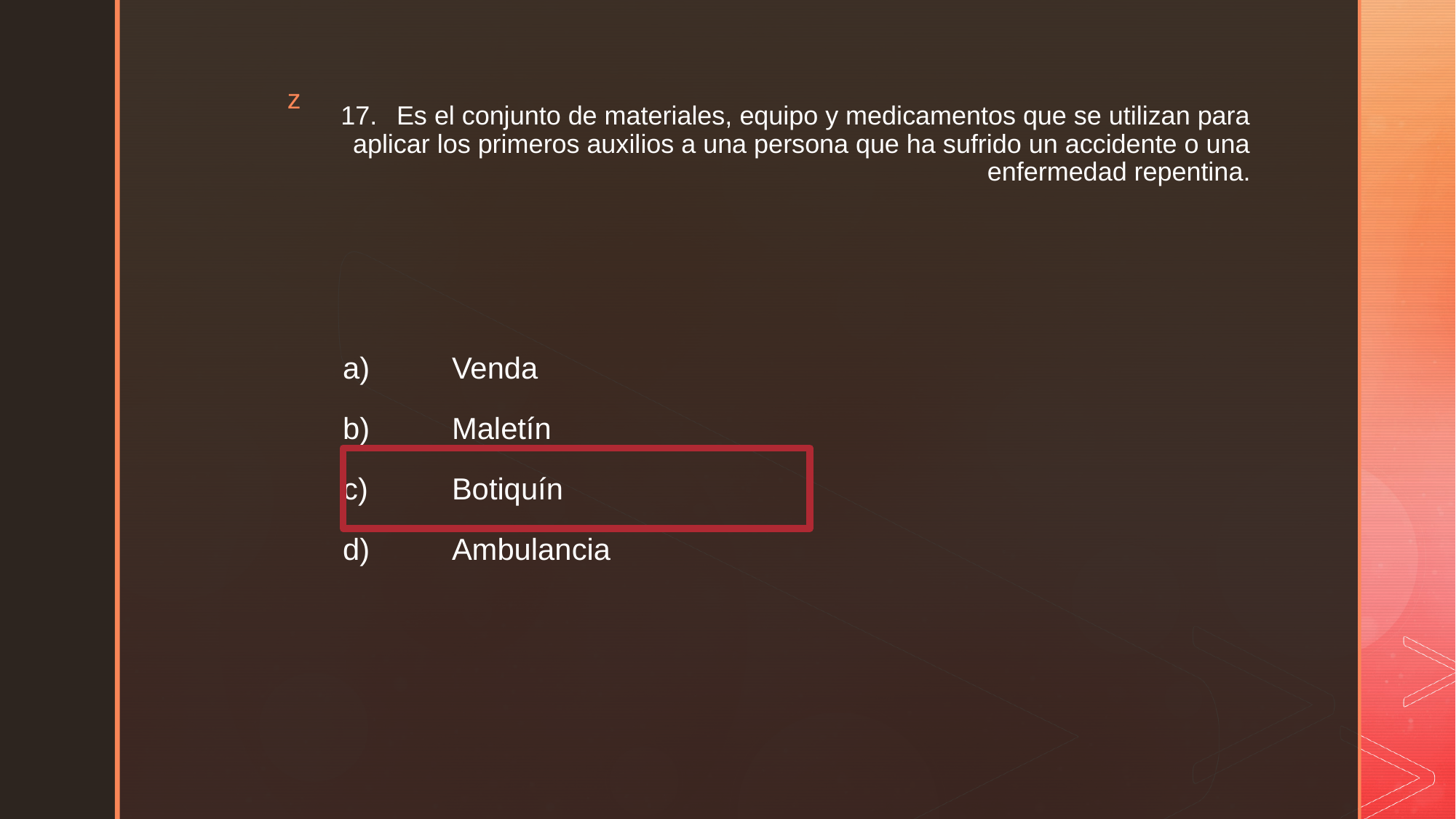

# 17.	Es el conjunto de materiales, equipo y medicamentos que se utilizan para aplicar los primeros auxilios a una persona que ha sufrido un accidente o una enfermedad repentina.
a)	Venda
b)	Maletín
c)	Botiquín
d)	Ambulancia